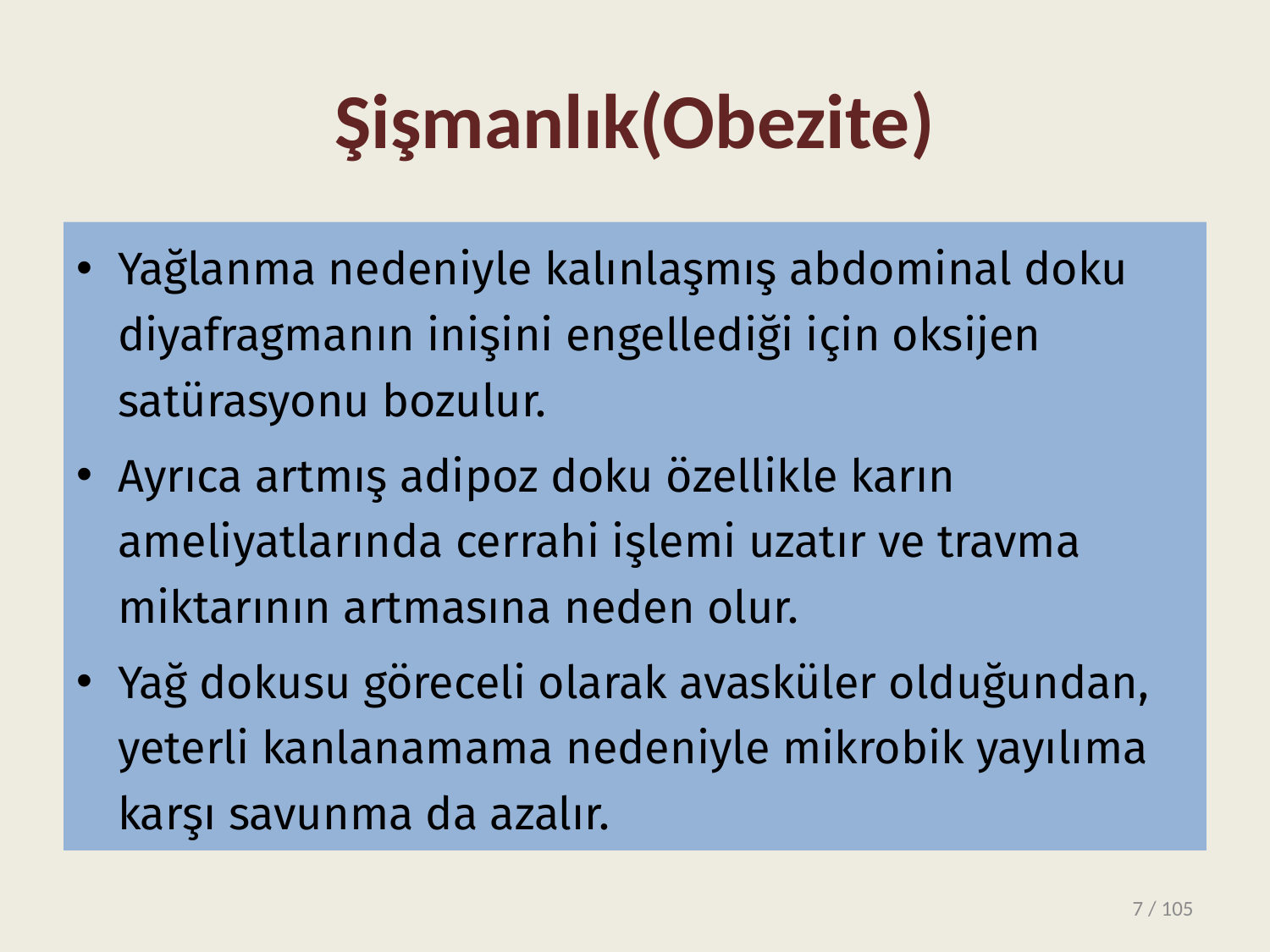

# Şişmanlık(Obezite)
Yağlanma nedeniyle kalınlaşmış abdominal doku diyafragmanın inişini engellediği için oksijen satürasyonu bozulur.
Ayrıca artmış adipoz doku özellikle karın ameliyatlarında cerrahi işlemi uzatır ve travma miktarının artmasına neden olur.
Yağ dokusu göreceli olarak avasküler olduğundan, yeterli kanlanamama nedeniyle mikrobik yayılıma karşı savunma da azalır.
7 / 105